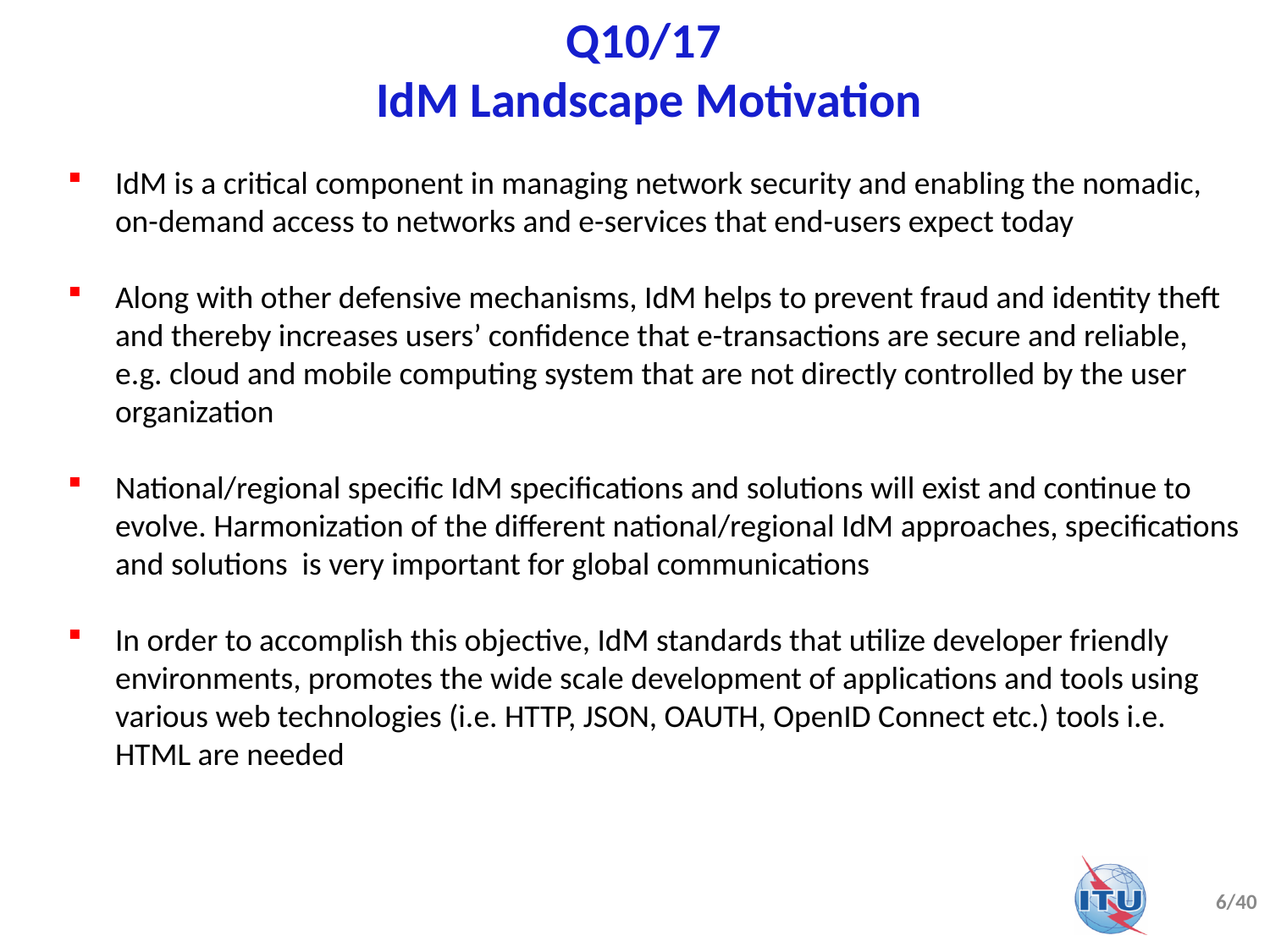

# Q10/17 IdM Landscape Motivation
IdM is a critical component in managing network security and enabling the nomadic, on-demand access to networks and e-services that end-users expect today

Along with other defensive mechanisms, IdM helps to prevent fraud and identity theft and thereby increases users’ confidence that e-transactions are secure and reliable, e.g. cloud and mobile computing system that are not directly controlled by the user organization

National/regional specific IdM specifications and solutions will exist and continue to evolve. Harmonization of the different national/regional IdM approaches, specifications and solutions  is very important for global communications

In order to accomplish this objective, IdM standards that utilize developer friendly environments, promotes the wide scale development of applications and tools using various web technologies (i.e. HTTP, JSON, OAUTH, OpenID Connect etc.) tools i.e. HTML are needed
6/40